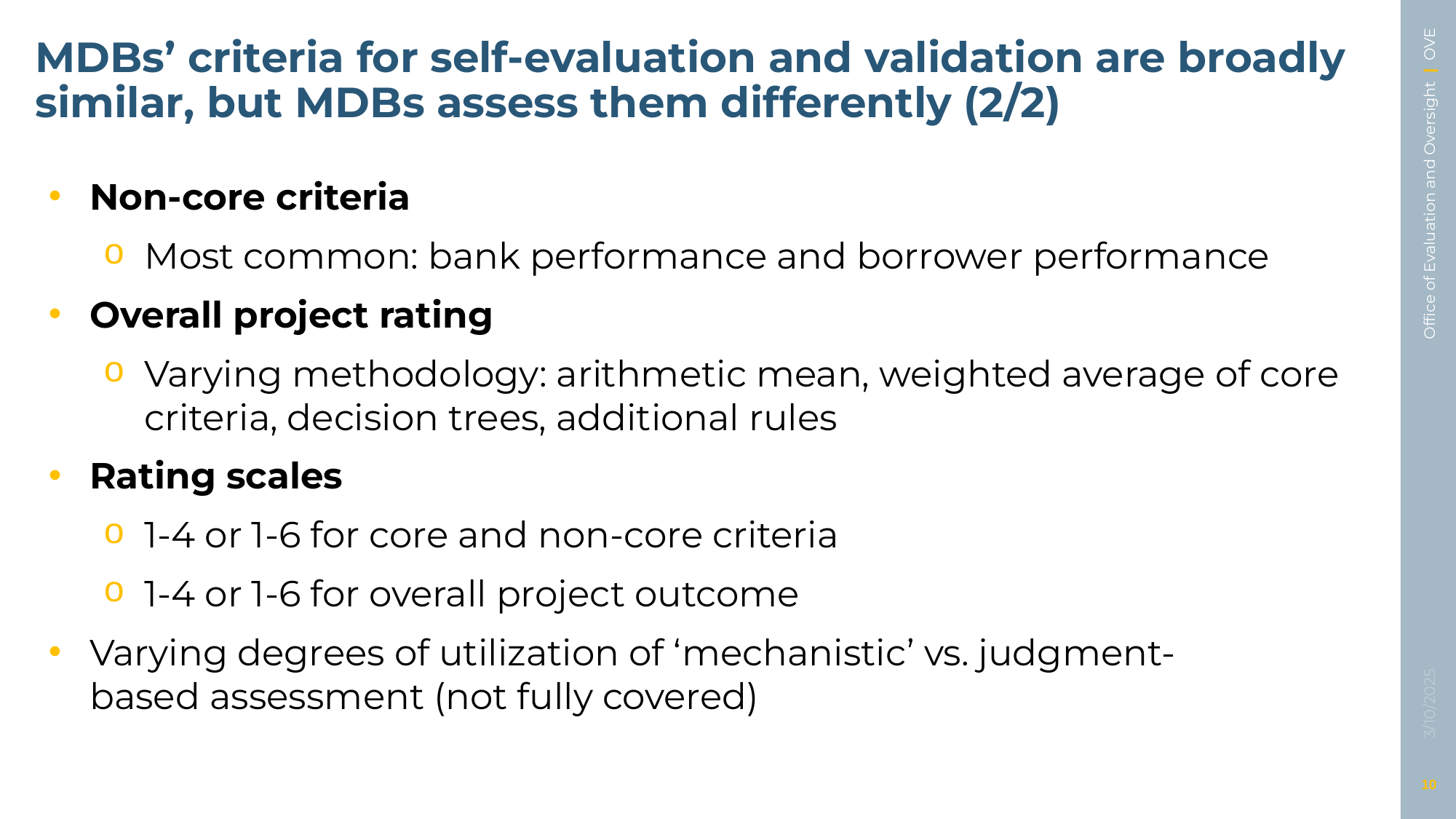

# MDBs’ criteria for self-evaluation and validation are broadly similar, but MDBs assess them differently (2/2)
Non-core criteria
Most common: bank performance and borrower performance
Overall project rating
Varying methodology: arithmetic mean, weighted average of core criteria, decision trees, additional rules
Rating scales
1-4 or 1-6 for core and non-core criteria
1-4 or 1-6 for overall project outcome
Varying degrees of utilization of ‘mechanistic’ vs. judgment-based assessment (not fully covered)
3/10/2025
10